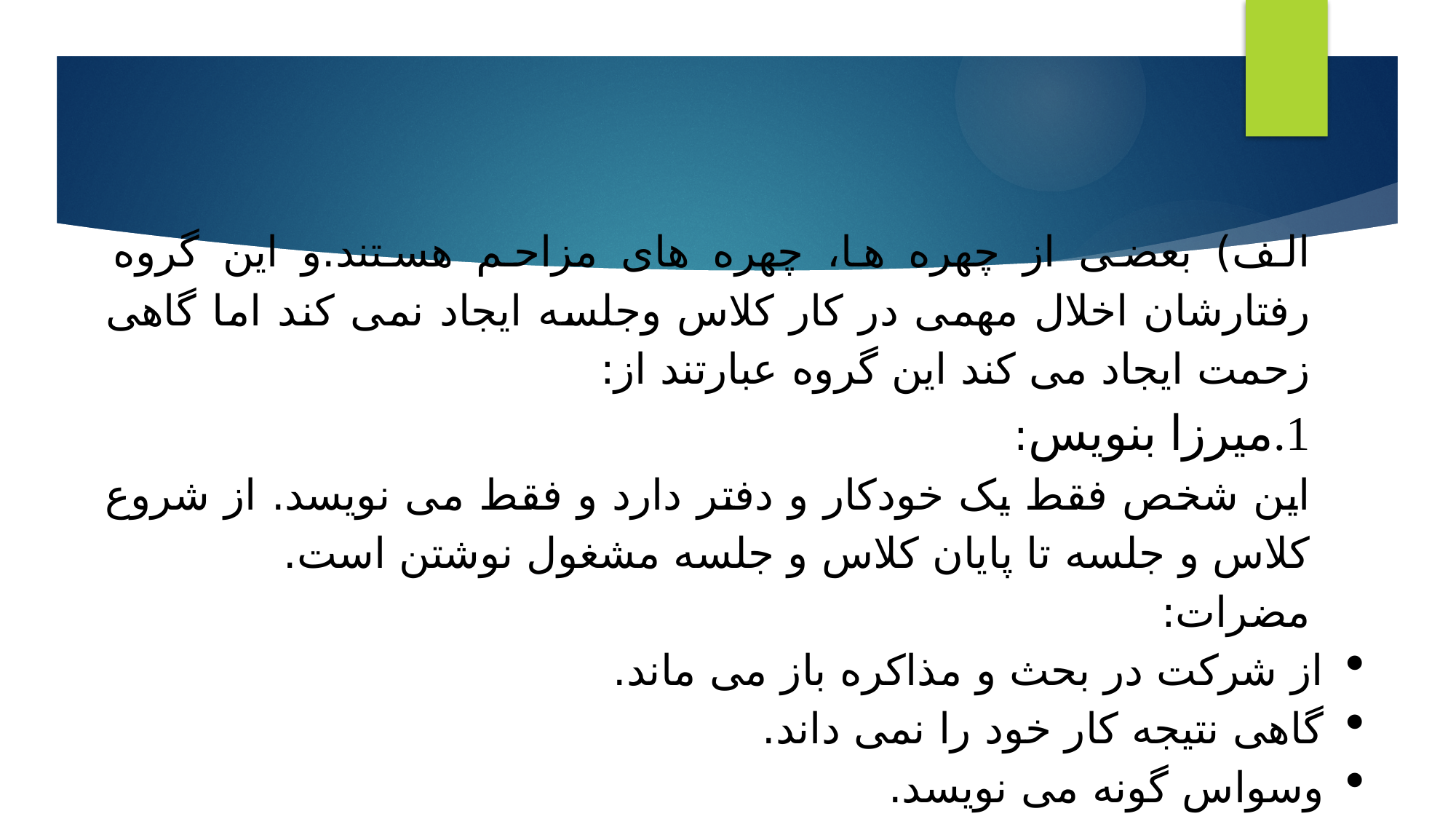

#
الف) بعضی از چهره ها، چهره های مزاحم هستند.و این گروه رفتارشان اخلال مهمی در کار کلاس وجلسه ایجاد نمی کند اما گاهی زحمت ایجاد می کند این گروه عبارتند از:
1.	میرزا بنویس:
این شخص فقط یک خودکار و دفتر دارد و فقط می نویسد. از شروع کلاس و جلسه تا پایان کلاس و جلسه مشغول نوشتن است.
مضرات:
از شرکت در بحث و مذاکره باز می ماند.
گاهی نتیجه کار خود را نمی داند.
وسواس گونه می نویسد.
از تفکر و اندیشیدن باز می ماند.